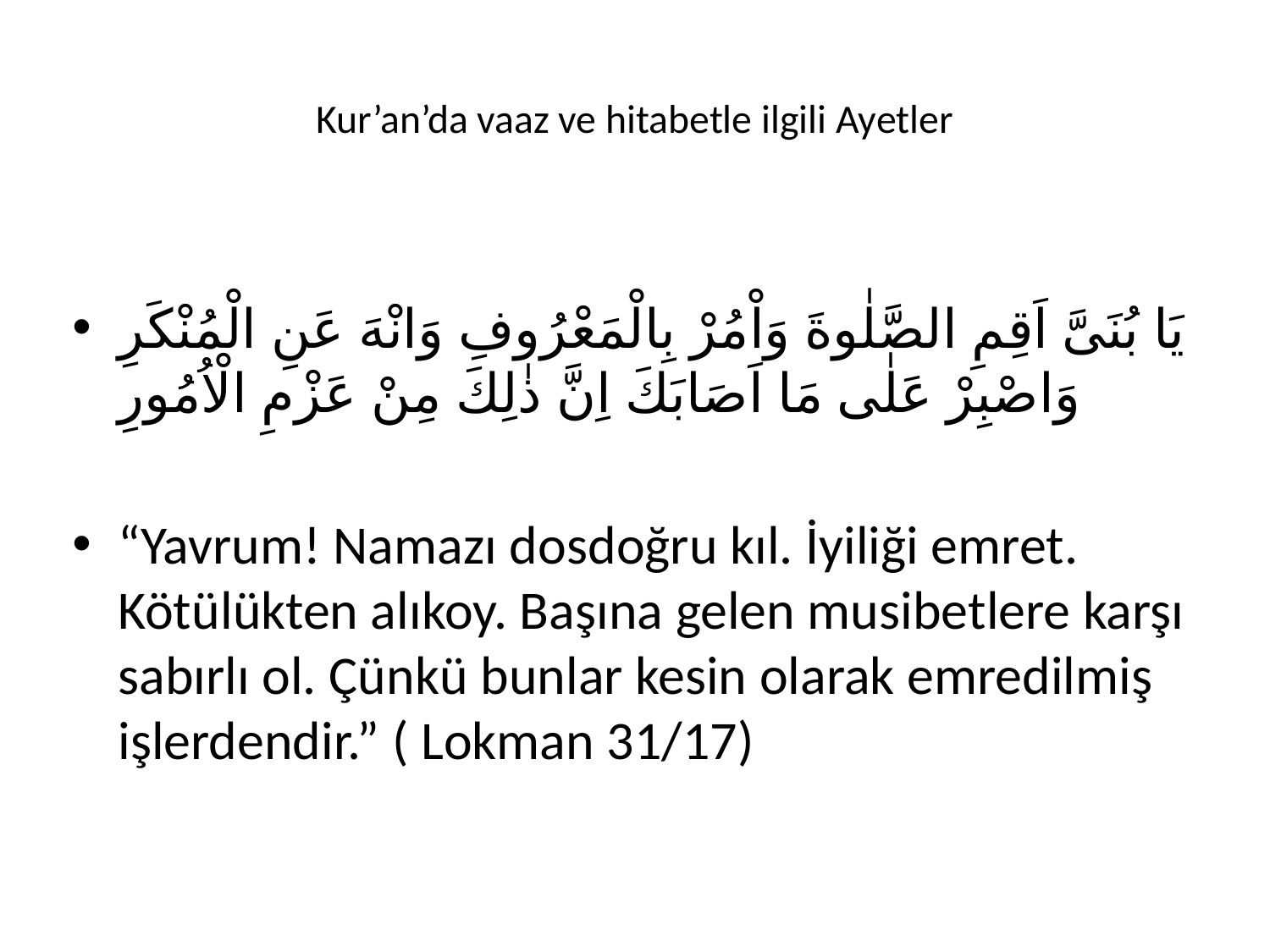

# Kur’an’da vaaz ve hitabetle ilgili Ayetler

يَا بُنَیَّ اَقِمِ الصَّلٰوةَ وَاْمُرْ بِالْمَعْرُوفِ وَانْهَ عَنِ الْمُنْكَرِ وَاصْبِرْ عَلٰى مَا اَصَابَكَ اِنَّ ذٰلِكَ مِنْ عَزْمِ الْاُمُورِ

“Yavrum! Namazı dosdoğru kıl. İyiliği emret. Kötülükten alıkoy. Başına gelen musibetlere karşı sabırlı ol. Çünkü bunlar kesin olarak emredilmiş işlerdendir.” ( Lokman 31/17)